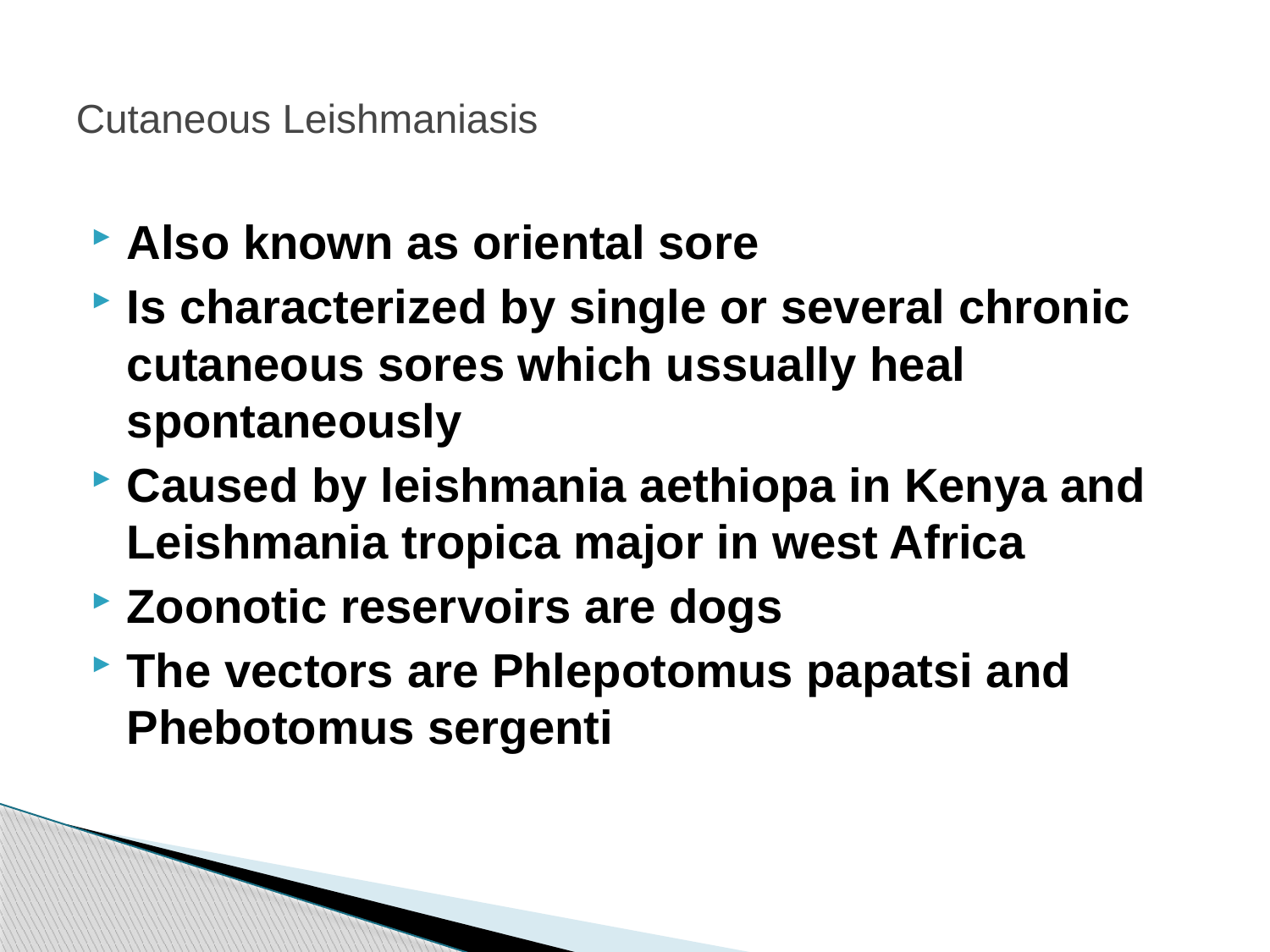

# Cutaneous Leishmaniasis
Also known as oriental sore
Is characterized by single or several chronic cutaneous sores which ussually heal spontaneously
Caused by leishmania aethiopa in Kenya and Leishmania tropica major in west Africa
Zoonotic reservoirs are dogs
The vectors are Phlepotomus papatsi and Phebotomus sergenti